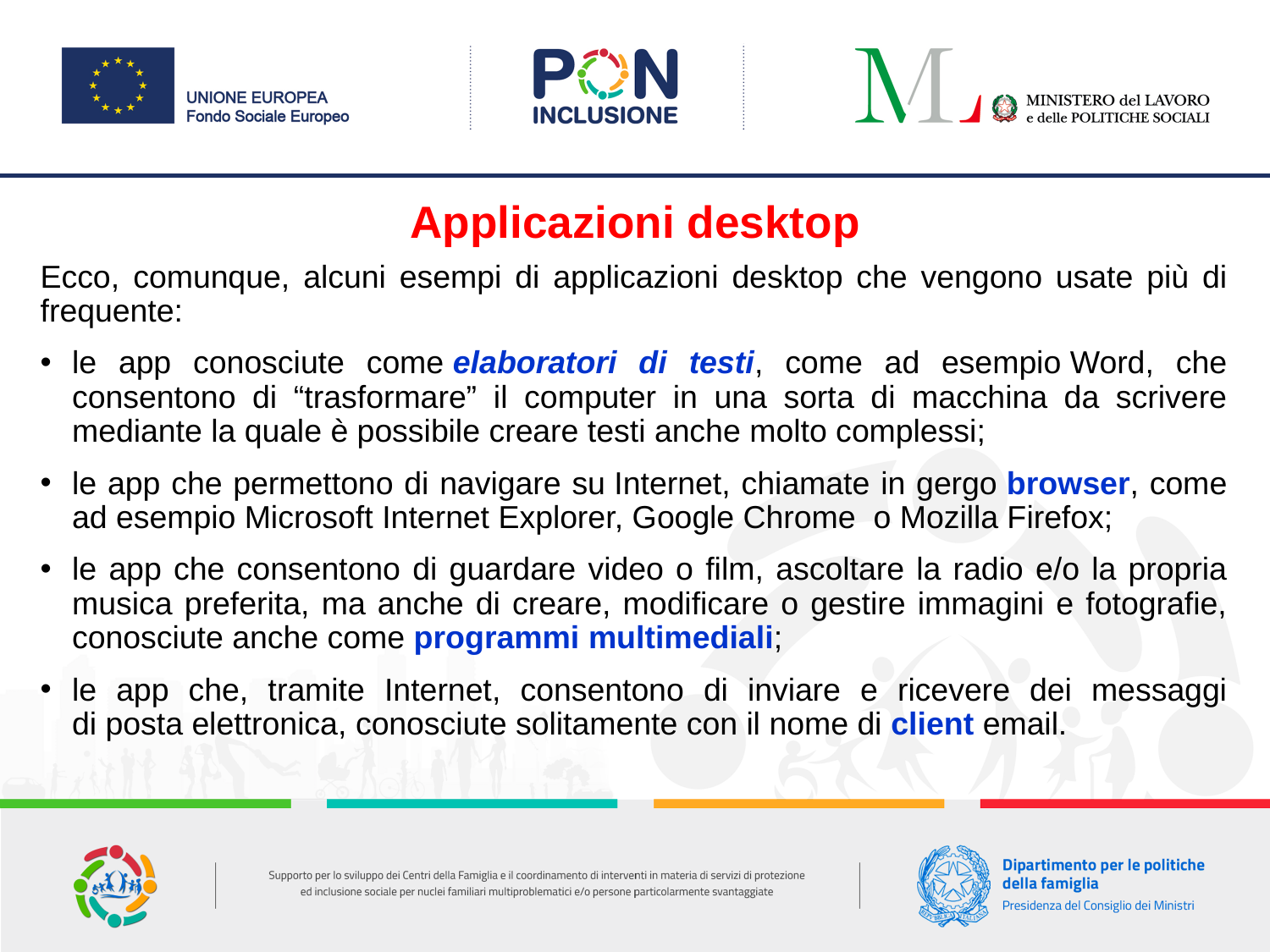

# Applicazioni desktop
Ecco, comunque, alcuni esempi di applicazioni desktop che vengono usate più di frequente:
le app conosciute come elaboratori di testi, come ad esempio Word, che consentono di “trasformare” il computer in una sorta di macchina da scrivere mediante la quale è possibile creare testi anche molto complessi;
le app che permettono di navigare su Internet, chiamate in gergo browser, come ad esempio Microsoft Internet Explorer, Google Chrome  o Mozilla Firefox;
le app che consentono di guardare video o film, ascoltare la radio e/o la propria musica preferita, ma anche di creare, modificare o gestire immagini e fotografie, conosciute anche come programmi multimediali;
le app che, tramite Internet, consentono di inviare e ricevere dei messaggi di posta elettronica, conosciute solitamente con il nome di client email.